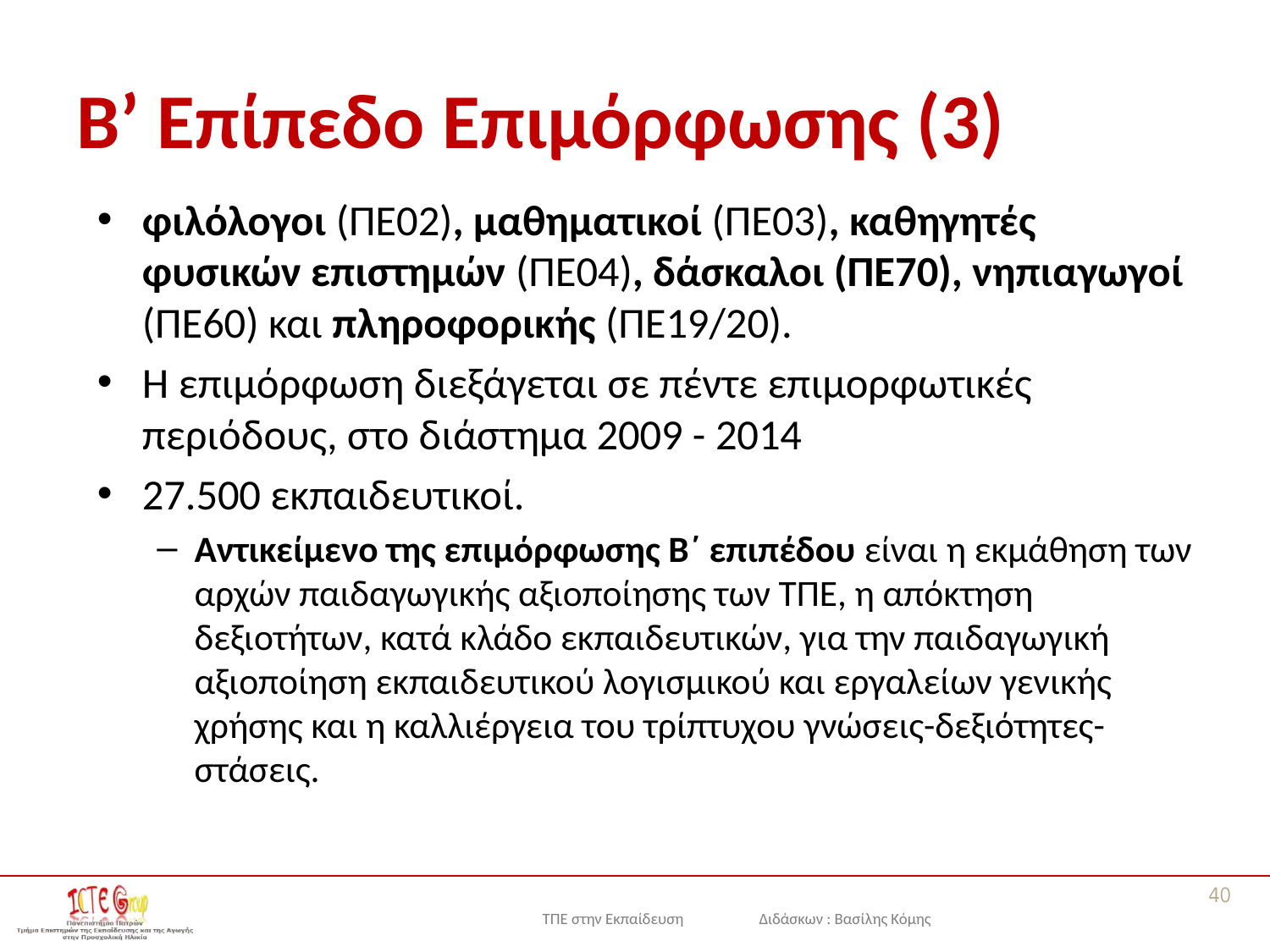

# Β’ Επίπεδο Επιμόρφωσης (3)
φιλόλογοι (ΠΕ02), μαθηματικοί (ΠΕ03), καθηγητές φυσικών επιστημών (ΠΕ04), δάσκαλοι (ΠΕ70), νηπιαγωγοί (ΠΕ60) και πληροφορικής (ΠΕ19/20).
Η επιμόρφωση διεξάγεται σε πέντε επιμορφωτικές περιόδους, στο διάστημα 2009 - 2014
27.500 εκπαιδευτικοί.
Αντικείμενο της επιμόρφωσης Β΄ επιπέδου είναι η εκμάθηση των αρχών παιδαγωγικής αξιοποίησης των ΤΠΕ, η απόκτηση δεξιοτήτων, κατά κλάδο εκπαιδευτικών, για την παιδαγωγική αξιοποίηση εκπαιδευτικού λογισμικού και εργαλείων γενικής χρήσης και η καλλιέργεια του τρίπτυχου γνώσεις-δεξιότητες-στάσεις.

40